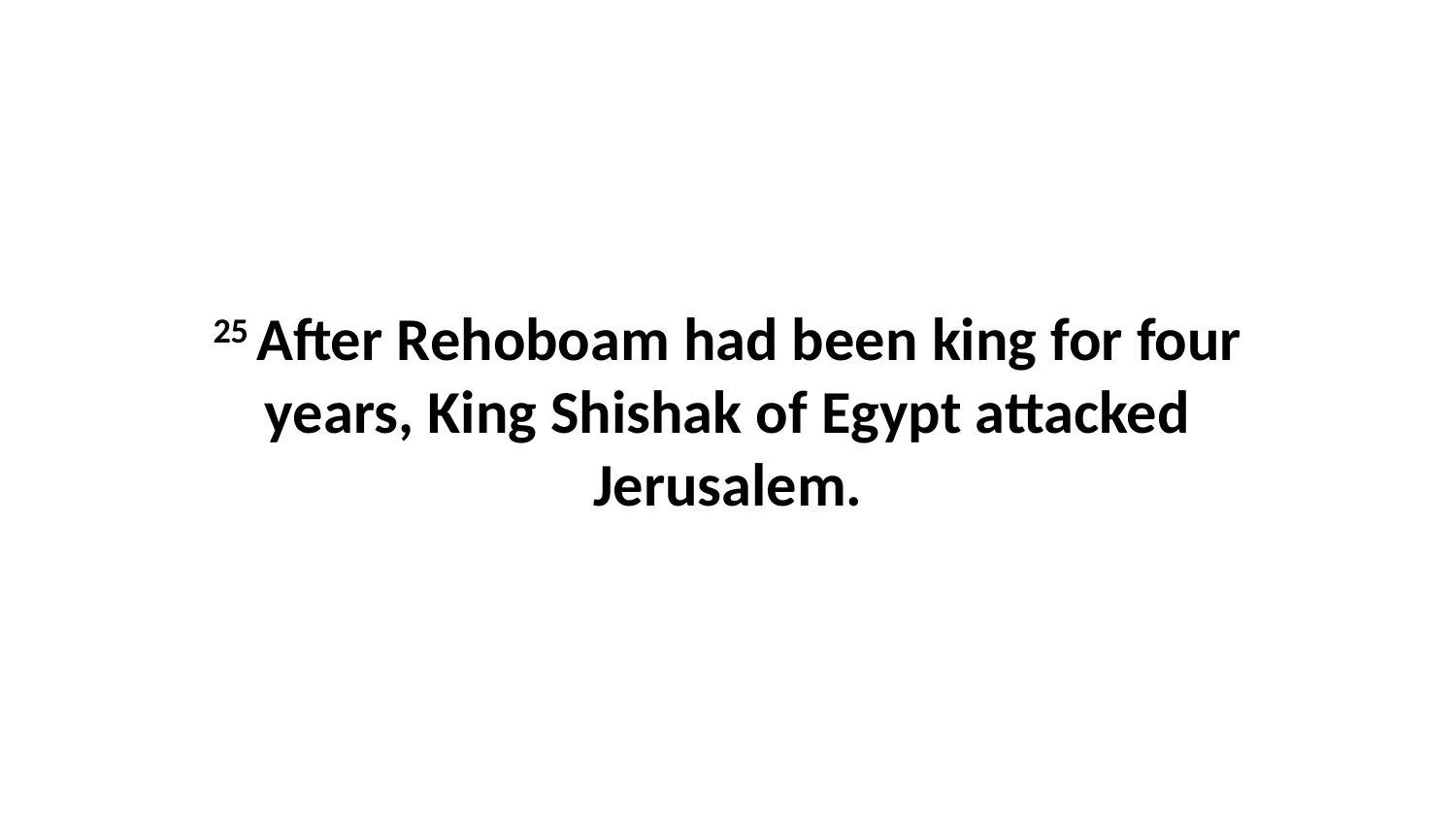

25 After Rehoboam had been king for four years, King Shishak of Egypt attacked Jerusalem.